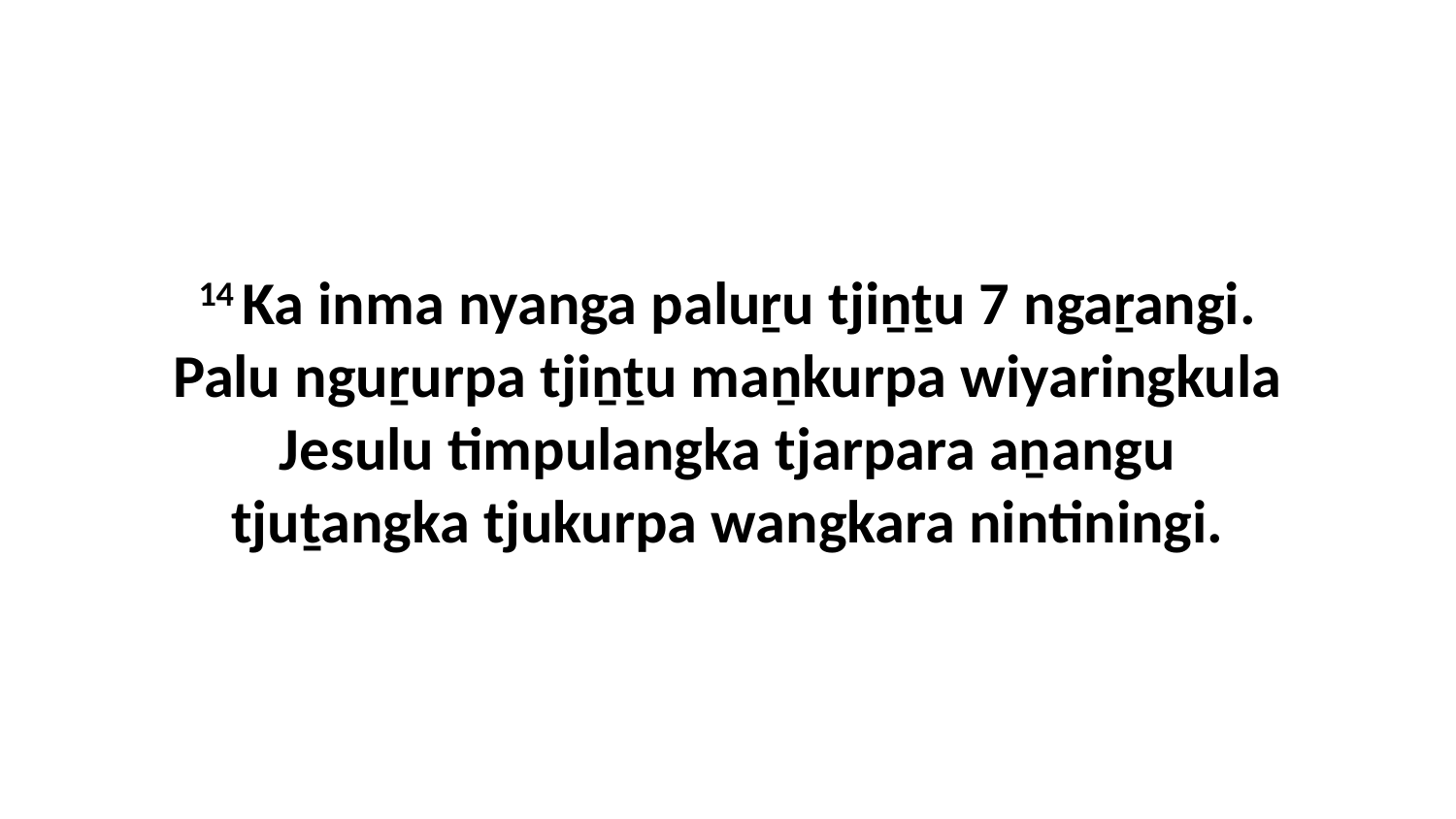

14 Ka inma nyanga paluṟu tjiṉṯu 7 ngaṟangi. Palu nguṟurpa tjiṉṯu maṉkurpa wiyaringkula Jesulu timpulangka tjarpara aṉangu tjuṯangka tjukurpa wangkara nintiningi.